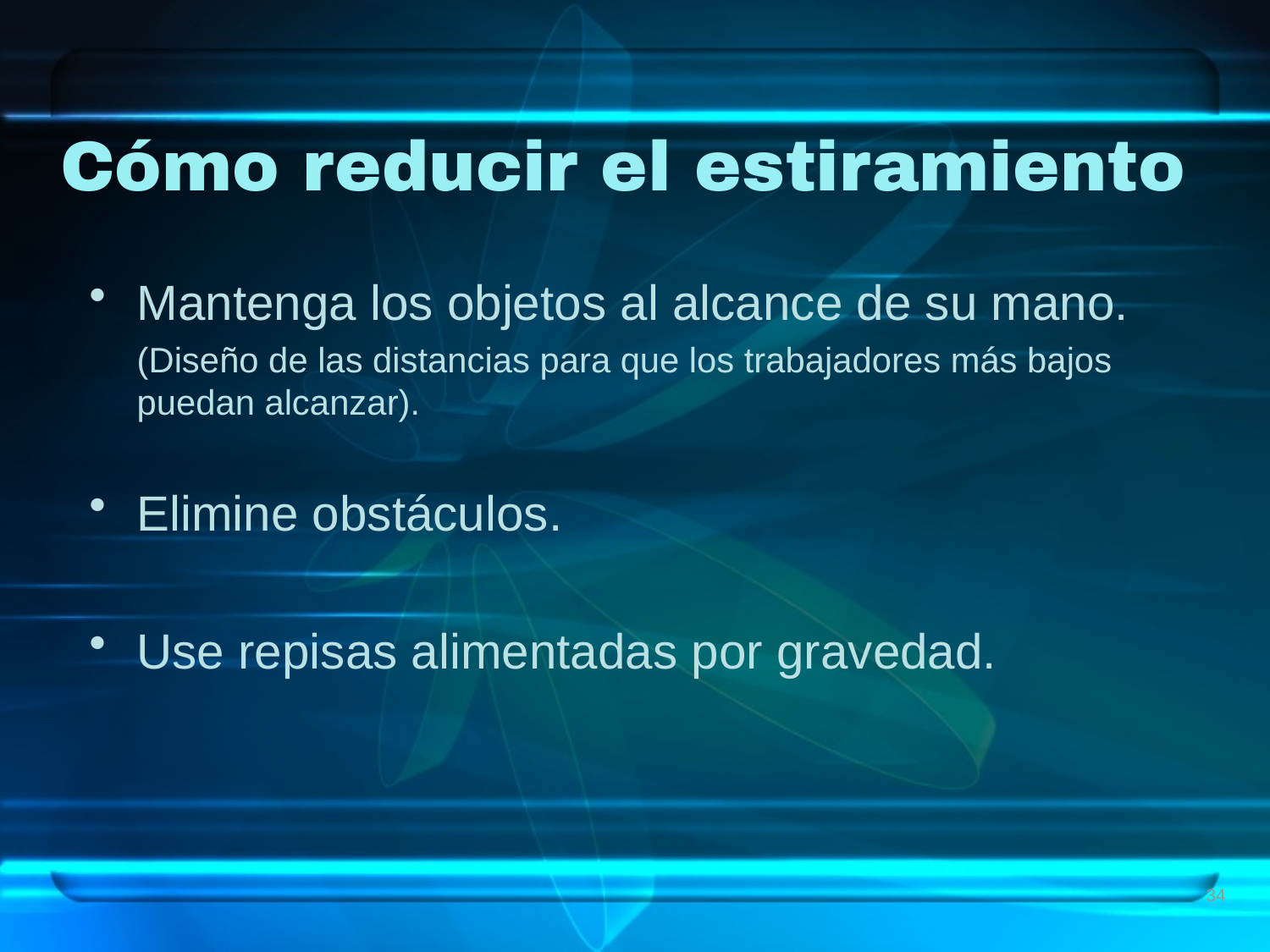

# Cómo reducir el estiramiento
Mantenga los objetos al alcance de su mano.
	(Diseño de las distancias para que los trabajadores más bajos puedan alcanzar).

Elimine obstáculos.

Use repisas alimentadas por gravedad.
34